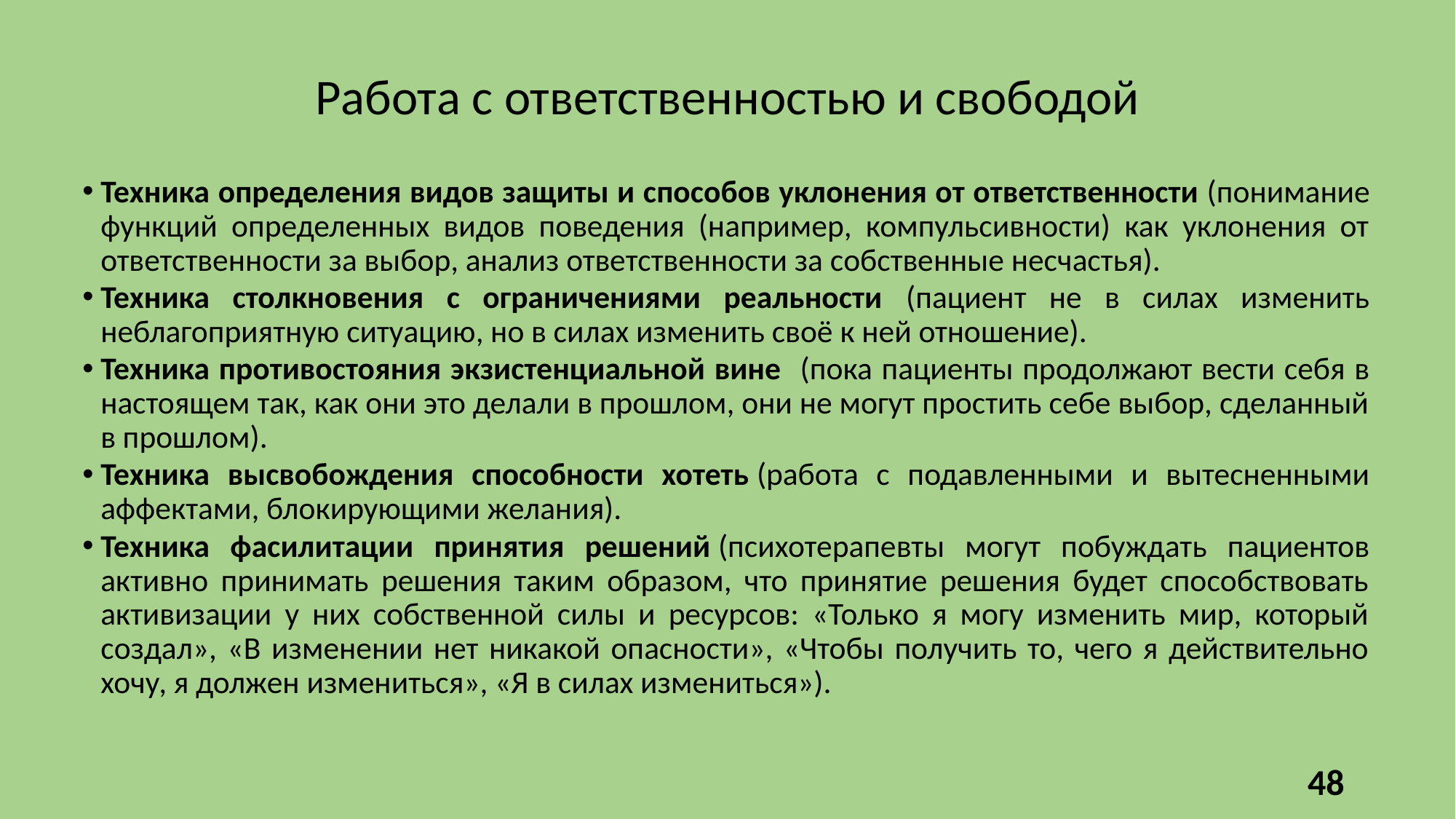

# Работа с ответственностью и свободой
Техника определения видов защиты и способов уклонения от ответственности (понимание функций определенных видов поведения (например, компульсивности) как уклонения от ответственности за выбор, анализ ответственности за собственные несчастья).
Техника столкновения с ограничениями реальности (пациент не в силах изменить неблагоприятную ситуацию, но в силах изменить своё к ней отношение).
Техника противостояния экзистенциальной вине  (пока пациенты продолжают вести себя в настоящем так, как они это делали в прошлом, они не могут простить себе выбор, сделанный в прошлом).
Техника высвобождения способности хотеть (работа с подавленными и вытесненными аффектами, блокирующими желания).
Техника фасилитации принятия решений (психотерапевты могут побуждать пациентов активно принимать решения таким образом, что принятие решения будет способствовать активизации у них собственной силы и ресурсов: «Только я могу изменить мир, который создал», «В изменении нет никакой опасности», «Чтобы получить то, чего я действительно хочу, я должен измениться», «Я в силах измениться»).

48